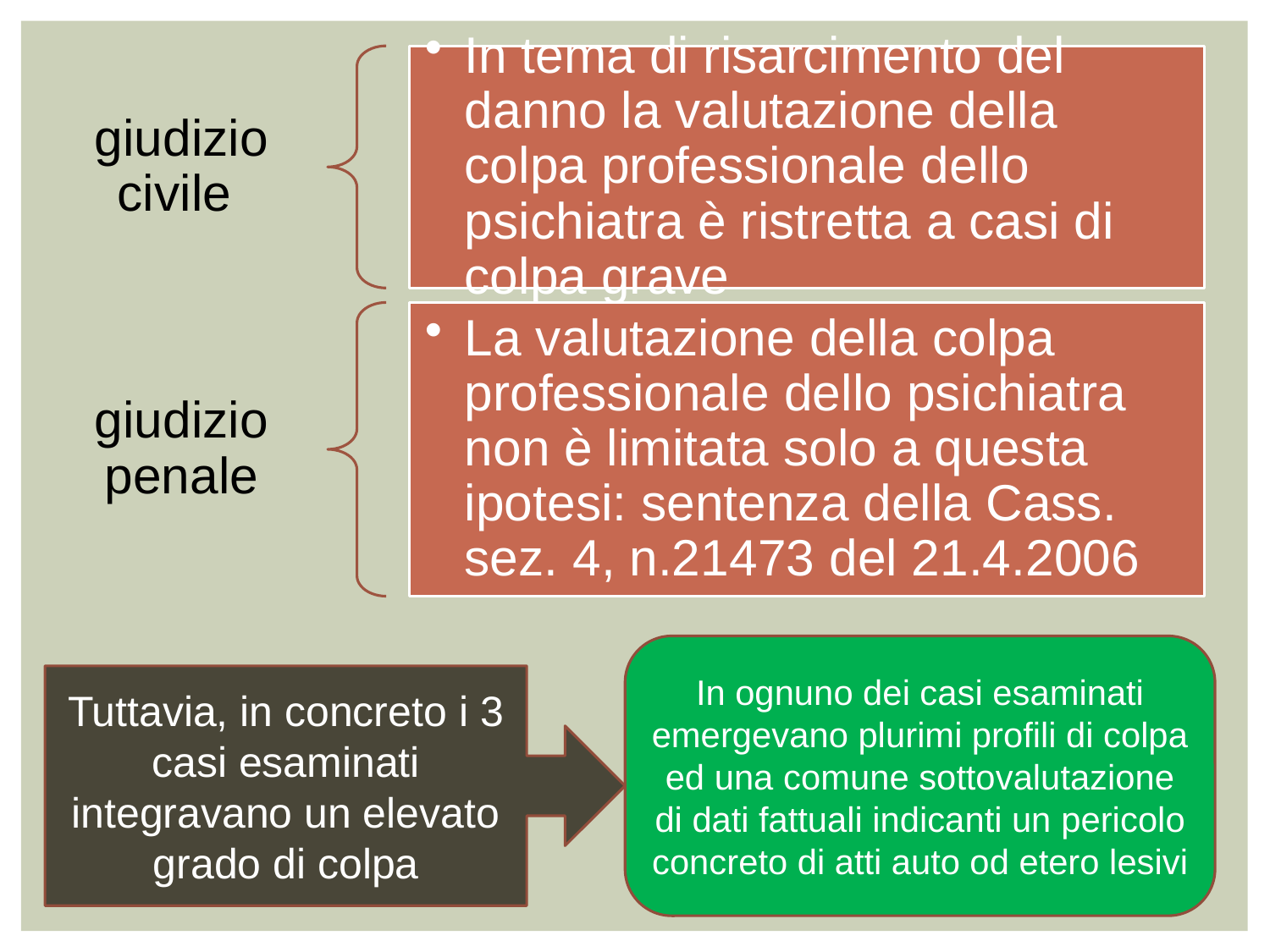

giudizio civile
In tema di risarcimento del danno la valutazione della colpa professionale dello psichiatra è ristretta a casi di colpa grave
giudizio penale
La valutazione della colpa professionale dello psichiatra non è limitata solo a questa ipotesi: sentenza della Cass. sez. 4, n.21473 del 21.4.2006
In ognuno dei casi esaminati emergevano plurimi profili di colpa ed una comune sottovalutazione di dati fattuali indicanti un pericolo concreto di atti auto od etero lesivi
Tuttavia, in concreto i 3 casi esaminati integravano un elevato grado di colpa